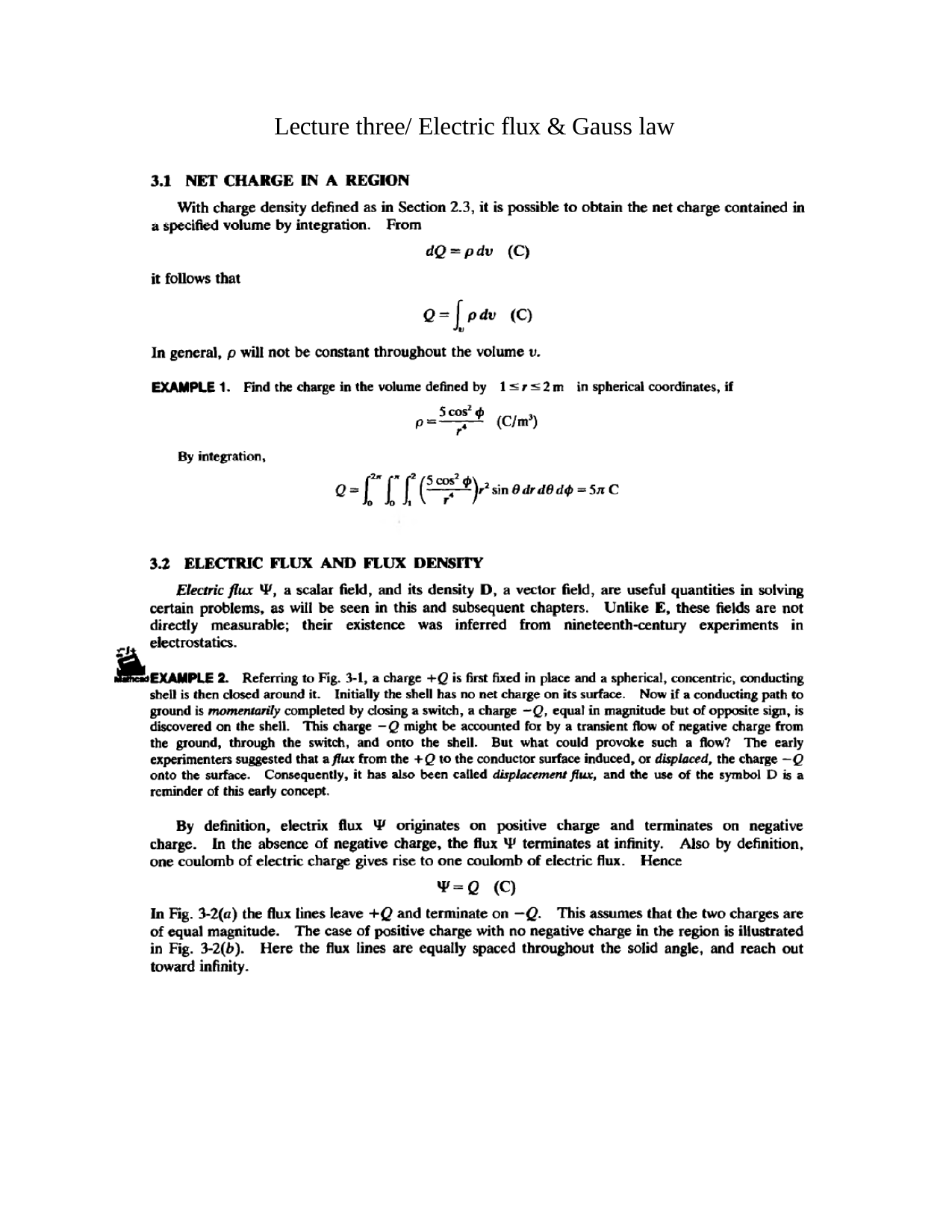

Lecture three/ Electric flux & Gauss law